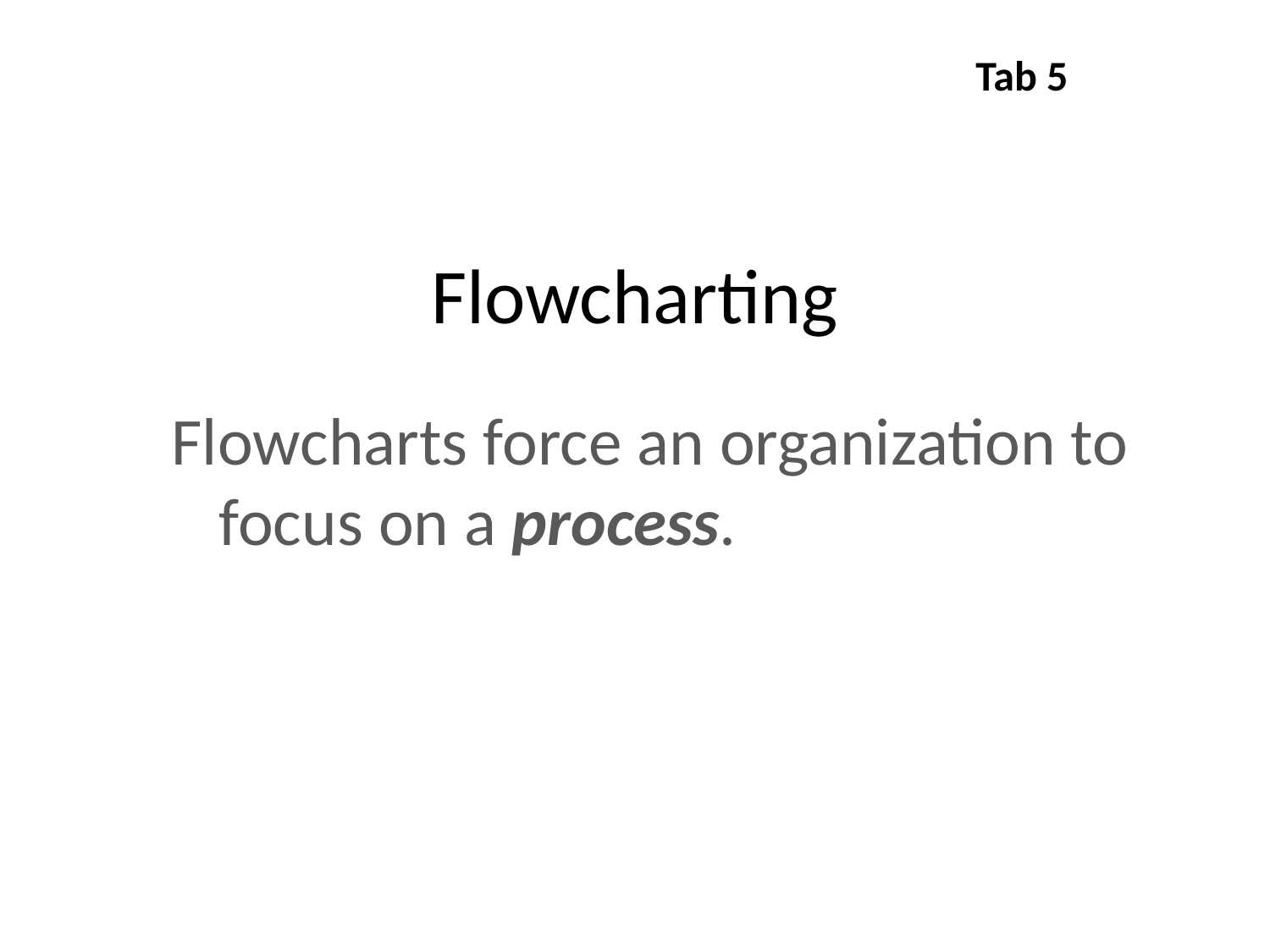

Tab 5
# Flowcharting
Flowcharts force an organization to focus on a process.